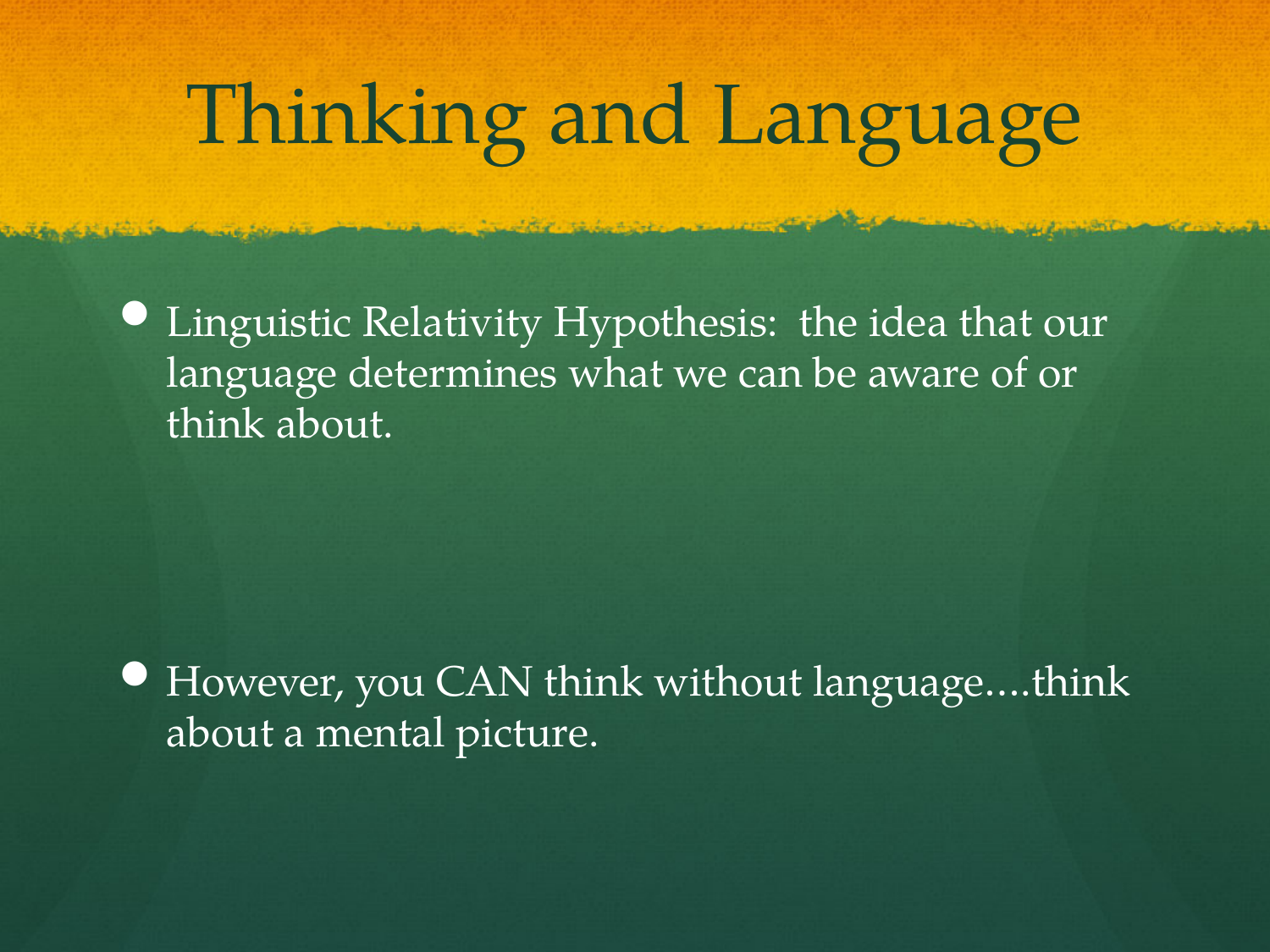

# Thinking and Language
Linguistic Relativity Hypothesis:  the idea that our language determines what we can be aware of or think about.

However, you CAN think without language….think about a mental picture.